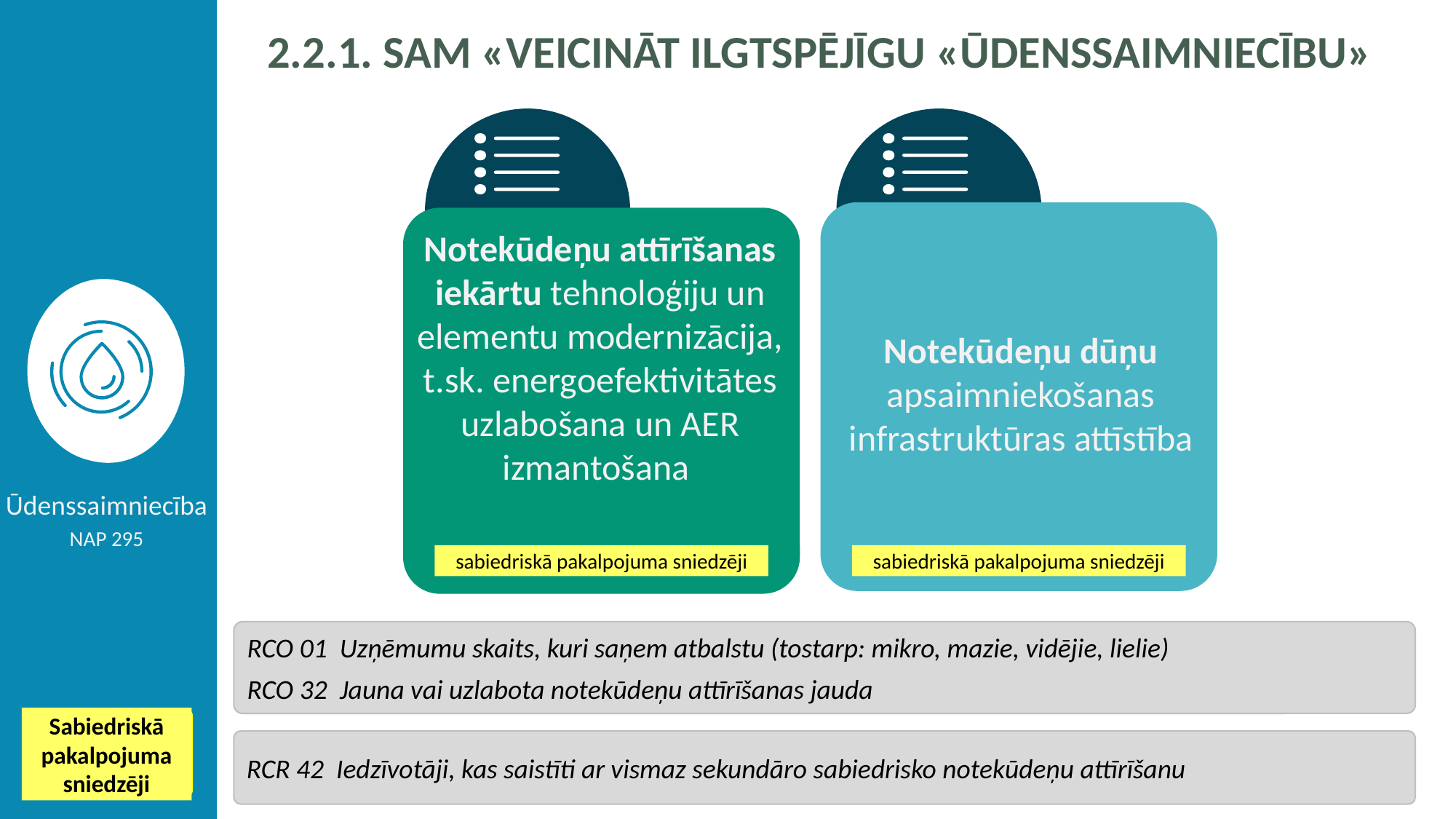

2.2.1. SAM «VEICINĀT ILGTSPĒJĪGU «ŪDENSSAIMNIECĪBU»

Notekūdeņu attīrīšanas iekārtu tehnoloģiju un elementu modernizācija, t.sk. energoefektivitātes uzlabošana un AER izmantošana

Notekūdeņu dūņu apsaimniekošanas infrastruktūras attīstība
SEG
Ūdenssaimniecība
NAP 295
sabiedriskā pakalpojuma sniedzēji
sabiedriskā pakalpojuma sniedzēji
RCO 01  Uzņēmumu skaits, kuri saņem atbalstu (tostarp: mikro, mazie, vidējie, lielie)
RCO 32  Jauna vai uzlabota notekūdeņu attīrīšanas jauda
Sabiedriskā pakalpojuma sniedzēji

RCR 42  Iedzīvotāji, kas saistīti ar vismaz sekundāro sabiedrisko notekūdeņu attīrīšanu